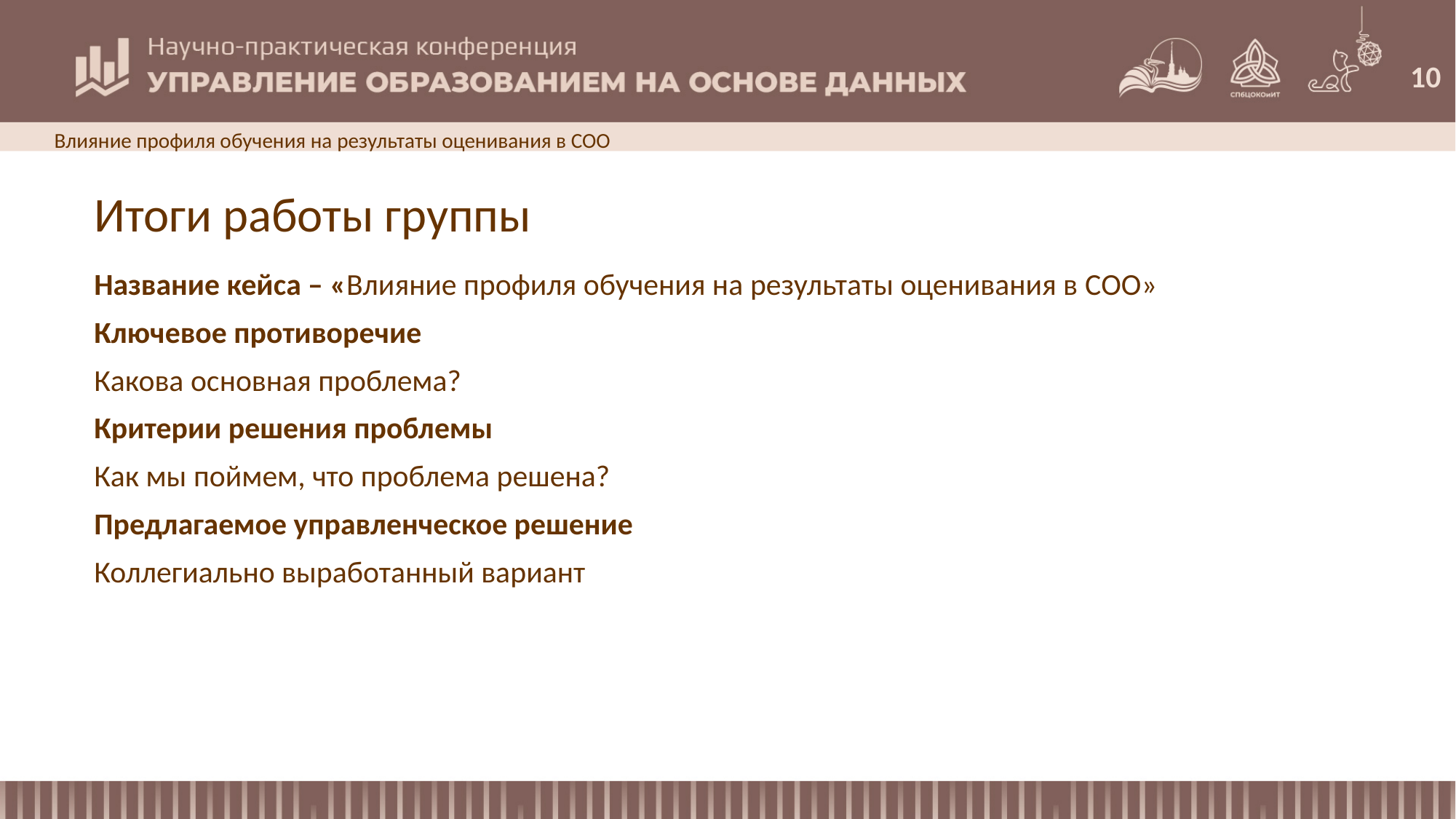

10
Влияние профиля обучения на результаты оценивания в СОО
Итоги работы группы
Название кейса – «Влияние профиля обучения на результаты оценивания в СОО»
Ключевое противоречие
Какова основная проблема?
Критерии решения проблемы
Как мы поймем, что проблема решена?
Предлагаемое управленческое решение
Коллегиально выработанный вариант